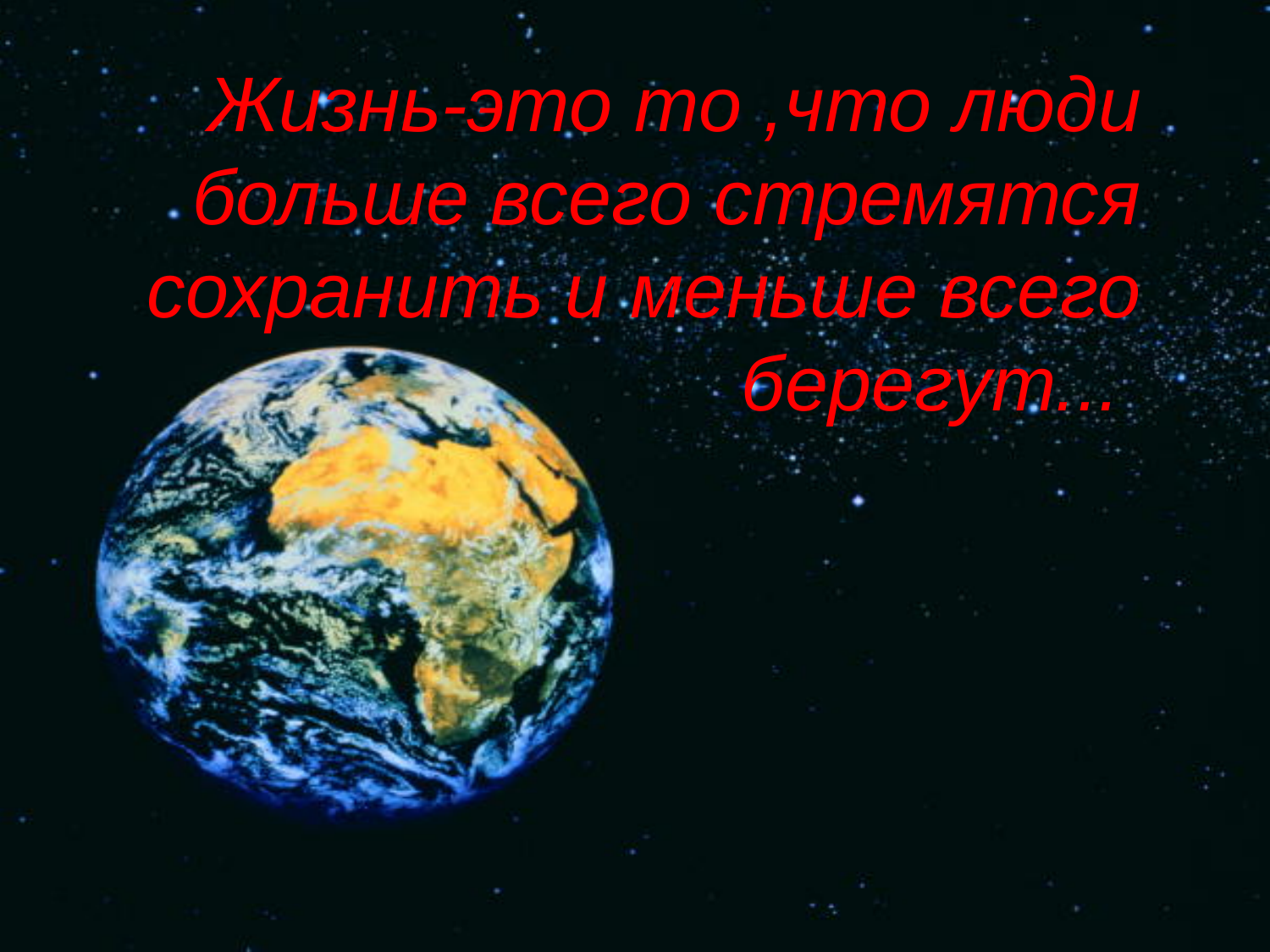

# Жизнь-это то ,что люди больше всего стремятся сохранить и меньше всего берегут...